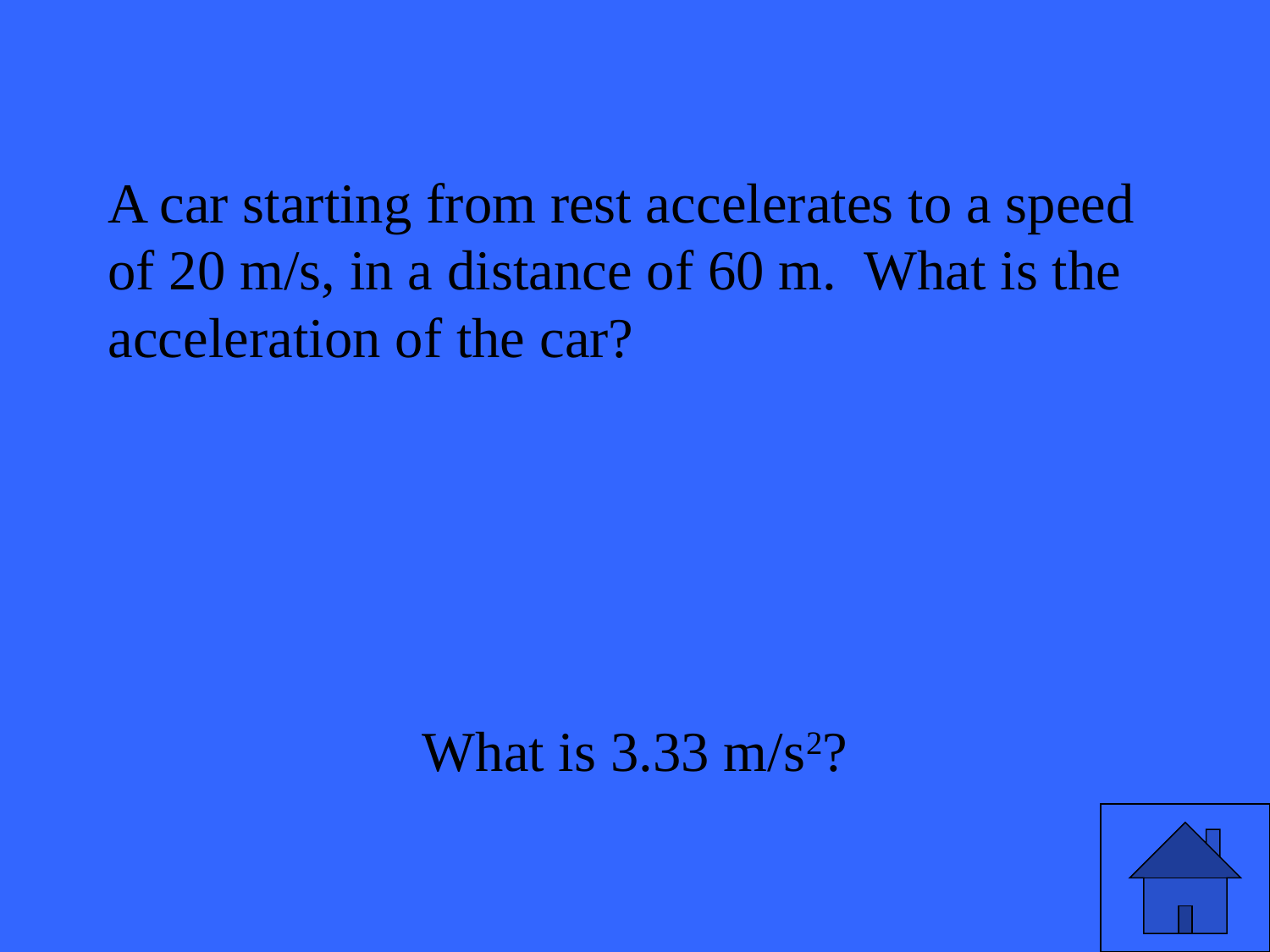

# A car starting from rest accelerates to a speed of 20 m/s, in a distance of 60 m.  What is the acceleration of the car?
What is 3.33 m/s2?